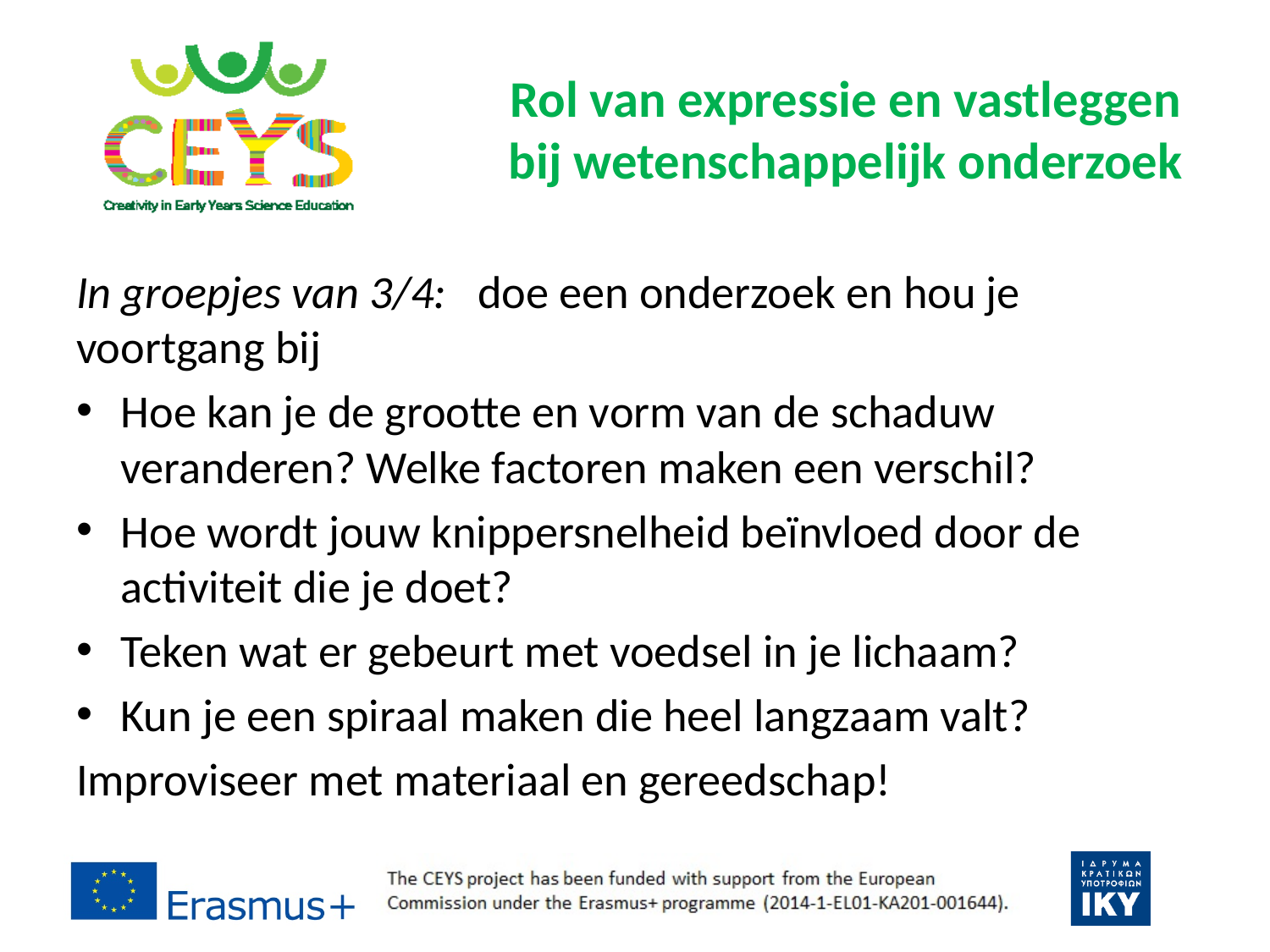

# Rol van expressie en vastleggen bij wetenschappelijk onderzoek
In groepjes van 3/4:   doe een onderzoek en hou je voortgang bij
Hoe kan je de grootte en vorm van de schaduw veranderen? Welke factoren maken een verschil?
Hoe wordt jouw knippersnelheid beïnvloed door de activiteit die je doet?
Teken wat er gebeurt met voedsel in je lichaam?
Kun je een spiraal maken die heel langzaam valt?
Improviseer met materiaal en gereedschap!